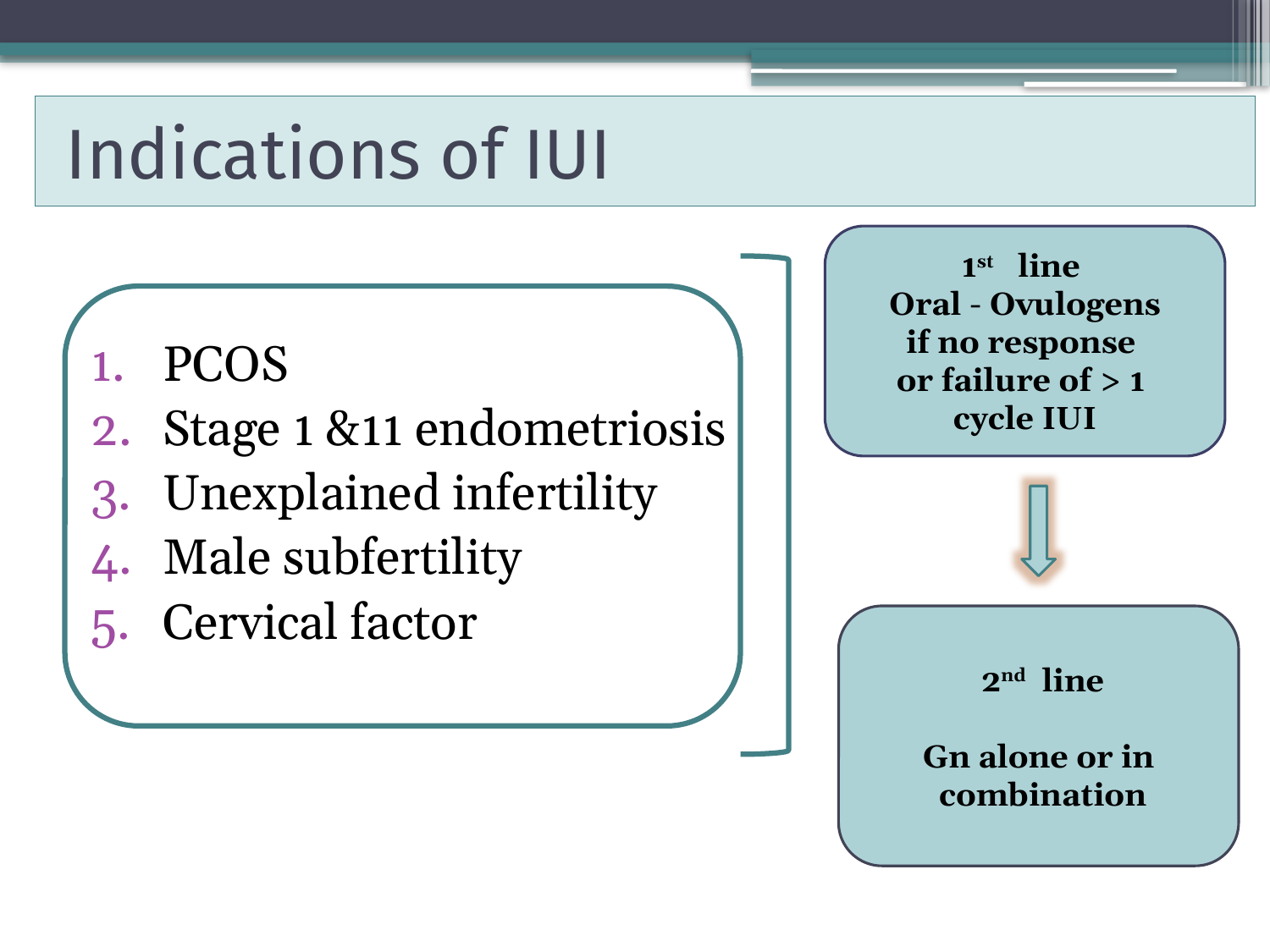

# Indications of IUI

PCOS
Stage 1 &11 endometriosis
Unexplained infertility
Male subfertility
Cervical factor
1st   line
Oral - Ovulogens
if no response
or failure of > 1
cycle IUI

2nd  line

Gn alone or in combination